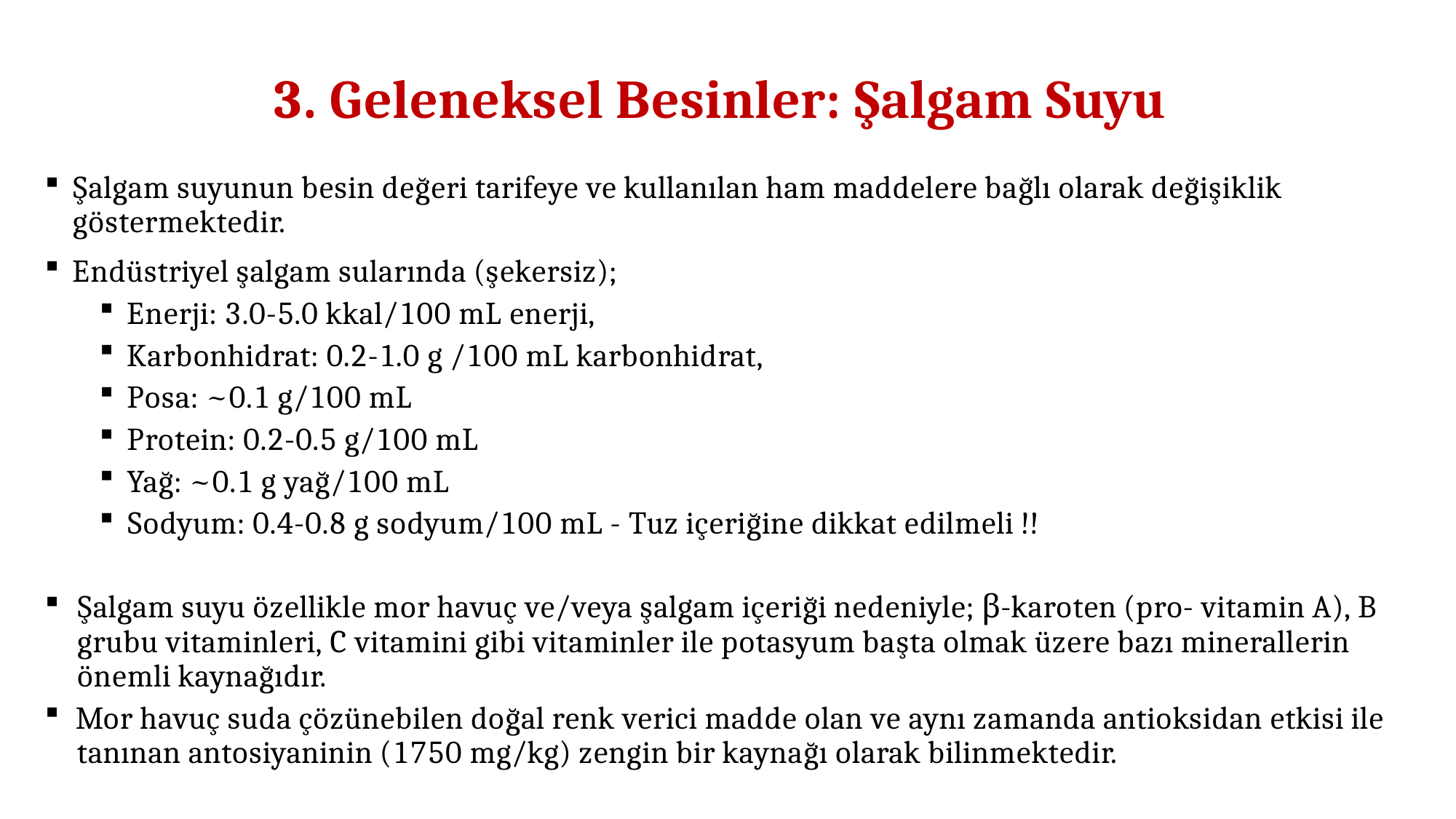

3. Geleneksel Besinler: Şalgam Suyu
Şalgam suyunun besin değeri tarifeye ve kullanılan ham maddelere bağlı olarak değişiklik göstermektedir.
Endüstriyel şalgam sularında (şekersiz);
Enerji: 3.0-5.0 kkal/100 mL enerji,
Karbonhidrat: 0.2-1.0 g /100 mL karbonhidrat,
Posa: ~0.1 g/100 mL
Protein: 0.2-0.5 g/100 mL
Yağ: ~0.1 g yağ/100 mL
Sodyum: 0.4-0.8 g sodyum/100 mL - Tuz içeriğine dikkat edilmeli !!

Şalgam suyu özellikle mor havuç ve/veya şalgam içeriği nedeniyle; β-karoten (pro- vitamin A), B grubu vitaminleri, C vitamini gibi vitaminler ile potasyum başta olmak üzere bazı minerallerin önemli kaynağıdır.
Mor havuç suda çözünebilen doğal renk verici madde olan ve aynı zamanda antioksidan etkisi ile tanınan antosiyaninin (1750 mg/kg) zengin bir kaynağı olarak bilinmektedir.